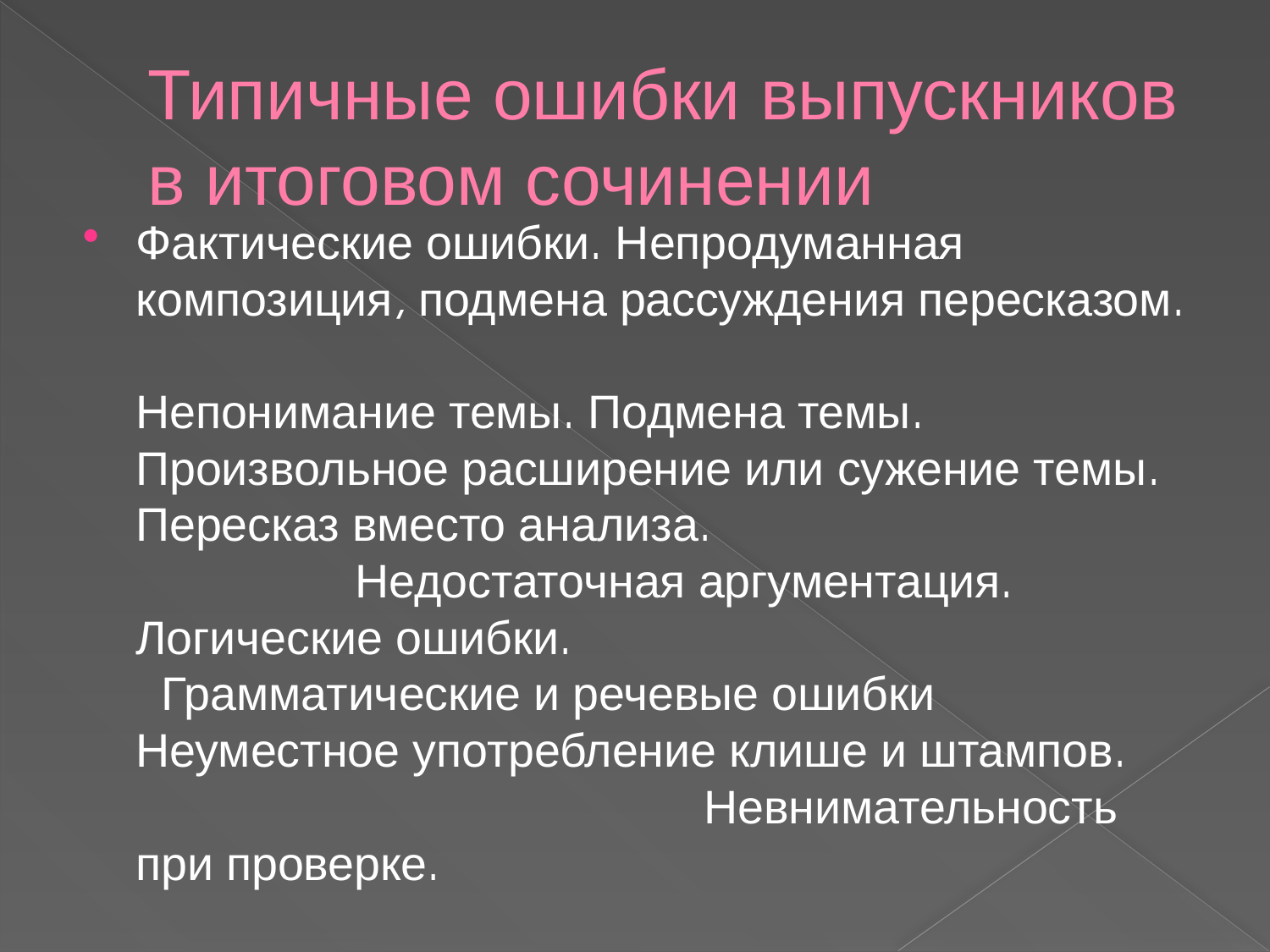

# Типичные ошибки выпускников в итоговом сочинении
Фактические ошибки. Непродуманная композиция, подмена рассуждения пересказом.                                                                  Непонимание темы. Подмена темы. Произвольное расширение или сужение темы. Пересказ вместо анализа.                                                       Недостаточная аргументация. Логические ошибки.                                                   Грамматические и речевые ошибки Неуместное употребление клише и штампов.                                                  Невнимательность при проверке.